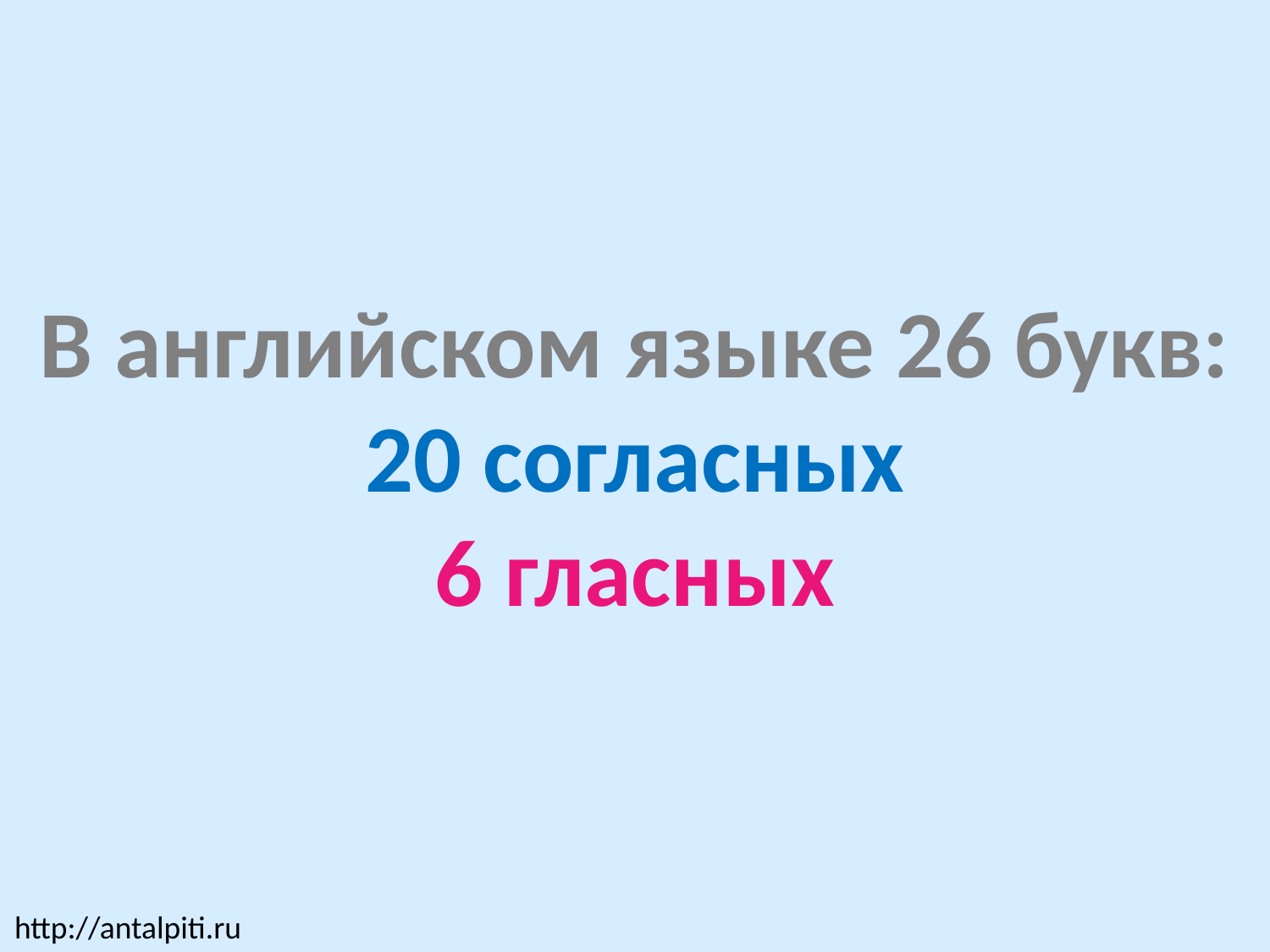

В английском языке 26 букв:
20 согласных
6 гласных

http://antalpiti.ru